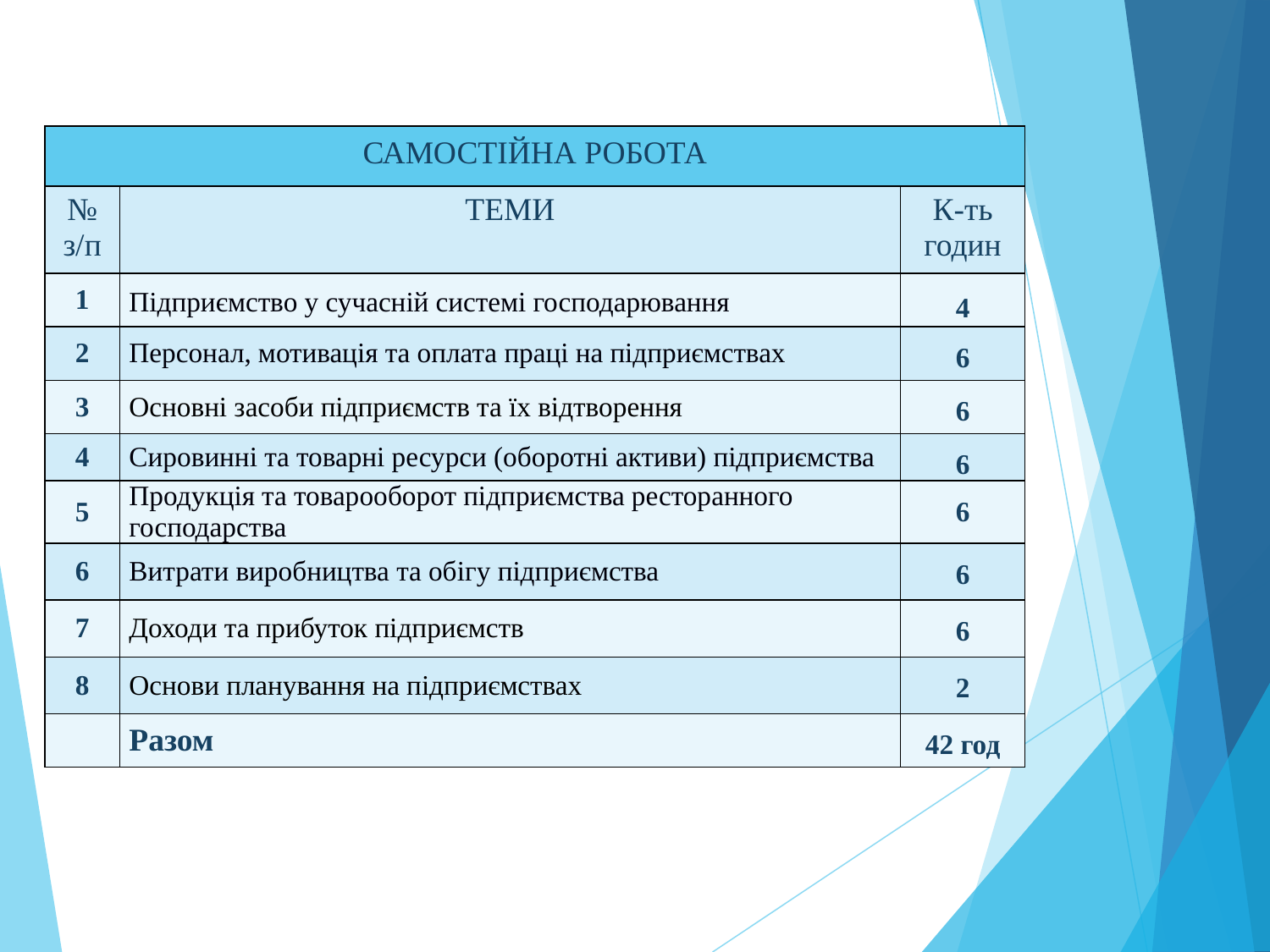

САМОСТІЙНА РОБОТА
|  |  |  |
| --- | --- | --- |
| № з/п | ТЕМИ | К-ть годин |
| 1 | Підприємство у сучасній системі господарювання | 4 |
| 2 | Персонал, мотивація та оплата праці на підприємствах | 6 |
| 3 | Основні засоби підприємств та їх відтворення | 6 |
| 4 | Сировинні та товарні ресурси (оборотні активи) підприємства | 6 |
| 5 | Продукція та товарооборот підприємства ресторанного господарства | 6 |
| 6 | Витрати виробництва та обігу підприємства | 6 |
| 7 | Доходи та прибуток підприємств | 6 |
| 8 | Основи планування на підприємствах | 2 |
|  | Разом | 42 год |